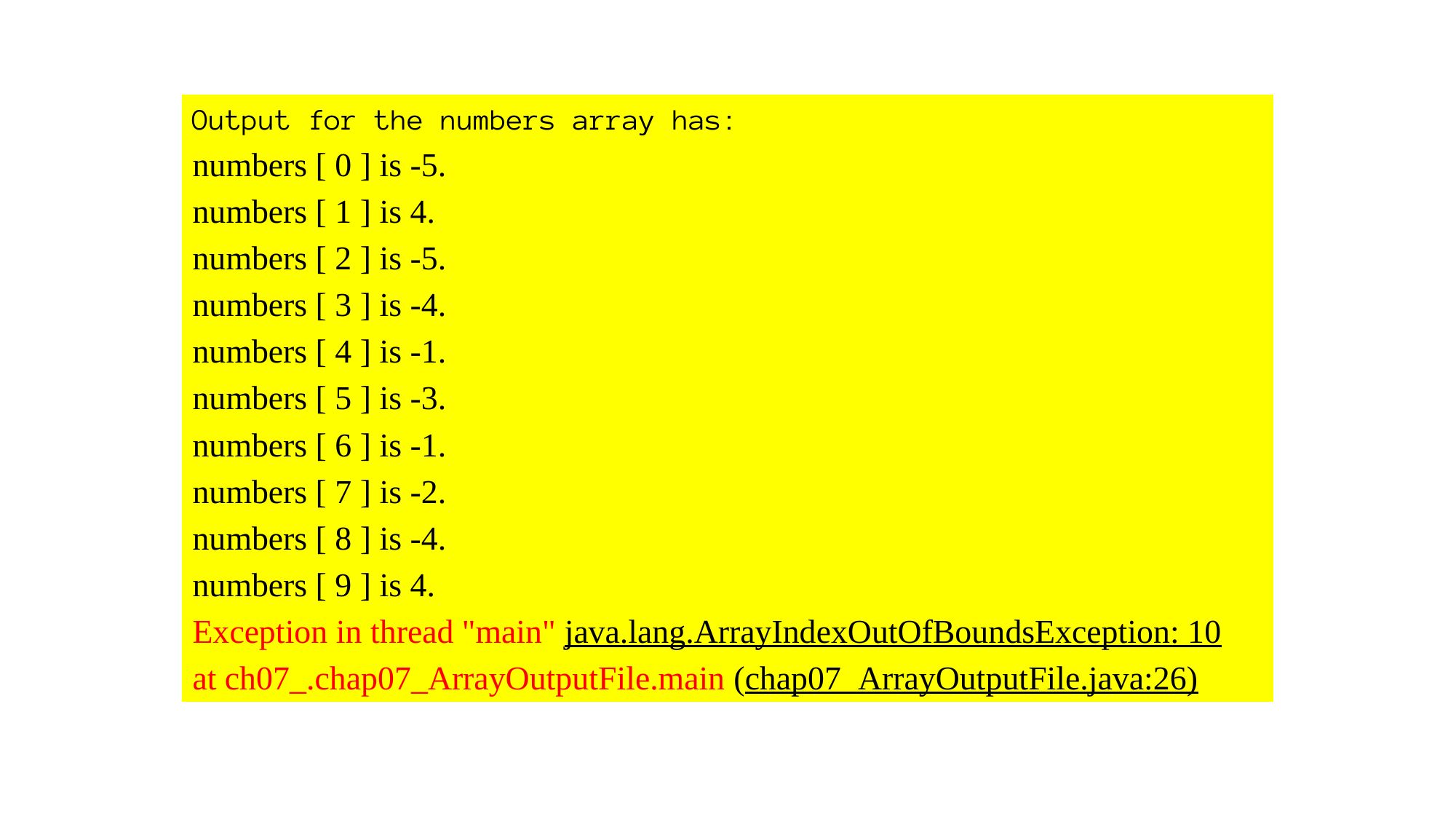

Output for the numbers array has:
numbers [ 0 ] is -5.
numbers [ 1 ] is 4.
numbers [ 2 ] is -5.
numbers [ 3 ] is -4.
numbers [ 4 ] is -1.
numbers [ 5 ] is -3.
numbers [ 6 ] is -1.
numbers [ 7 ] is -2.
numbers [ 8 ] is -4.
numbers [ 9 ] is 4.
Exception in thread "main" java.lang.ArrayIndexOutOfBoundsException: 10
at ch07_.chap07_ArrayOutputFile.main (chap07_ArrayOutputFile.java:26)